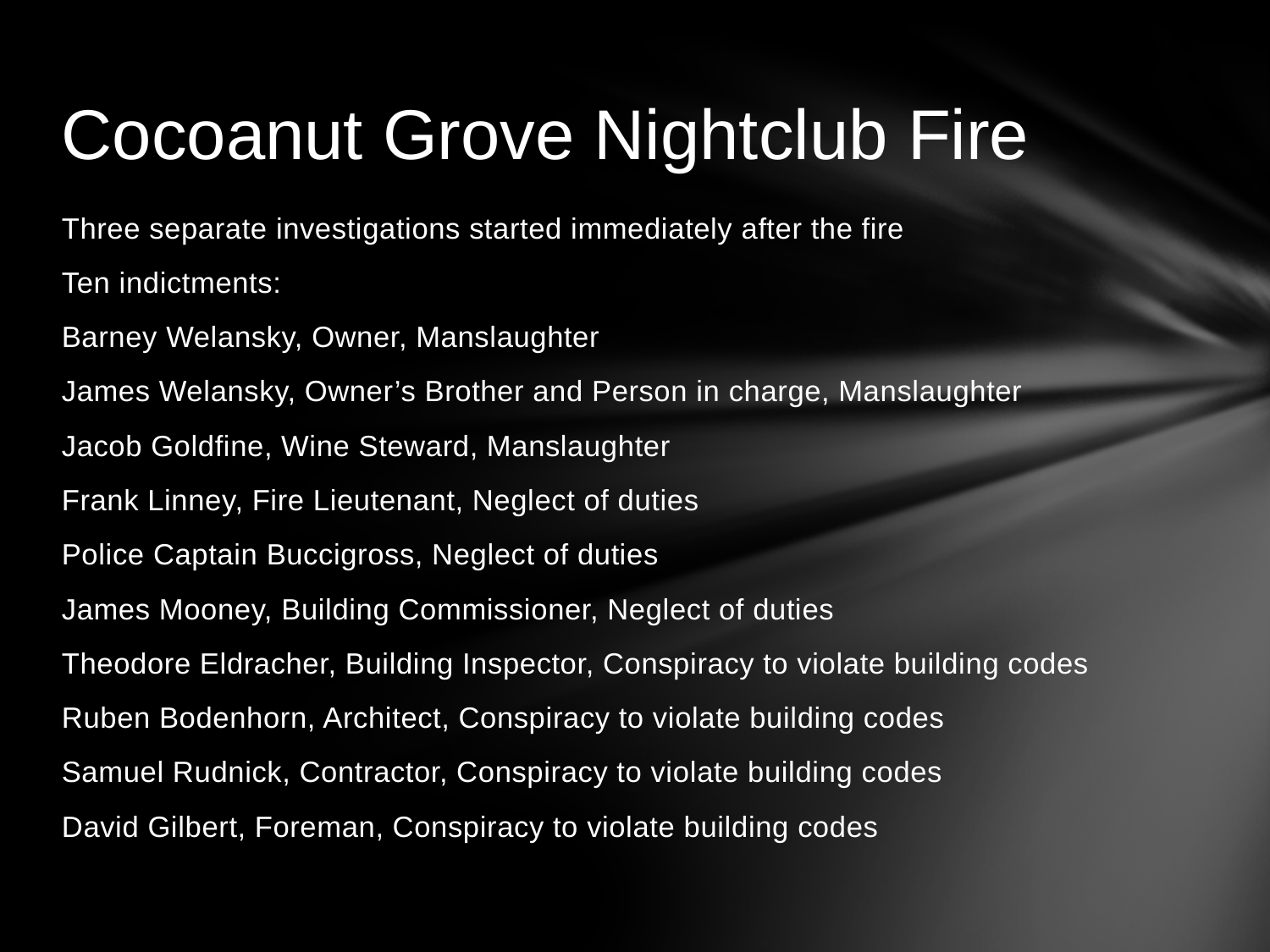

# Cocoanut Grove Nightclub Fire
Three separate investigations started immediately after the fire
Ten indictments:
Barney Welansky, Owner, Manslaughter
James Welansky, Owner’s Brother and Person in charge, Manslaughter
Jacob Goldfine, Wine Steward, Manslaughter
Frank Linney, Fire Lieutenant, Neglect of duties
Police Captain Buccigross, Neglect of duties
James Mooney, Building Commissioner, Neglect of duties
Theodore Eldracher, Building Inspector, Conspiracy to violate building codes
Ruben Bodenhorn, Architect, Conspiracy to violate building codes
Samuel Rudnick, Contractor, Conspiracy to violate building codes
David Gilbert, Foreman, Conspiracy to violate building codes